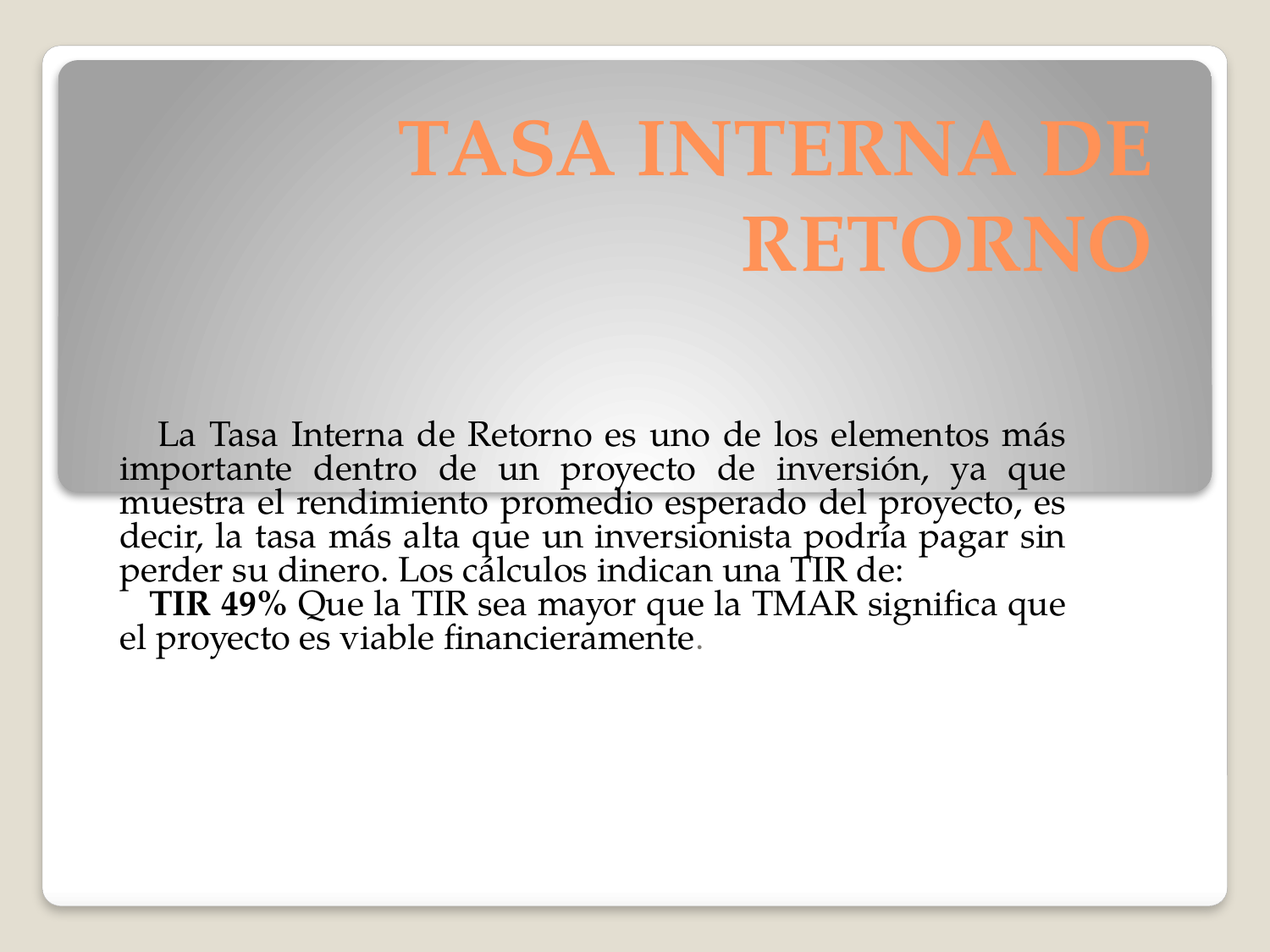

# TASA INTERNA DE RETORNO

   La Tasa Interna de Retorno es uno de los elementos más importante dentro de un proyecto de inversión, ya que muestra el rendimiento promedio esperado del proyecto, es decir, la tasa más alta que un inversionista podría pagar sin perder su dinero. Los cálculos indican una TIR de:
   TIR 49% Que la TIR sea mayor que la TMAR significa que el proyecto es viable financieramente.